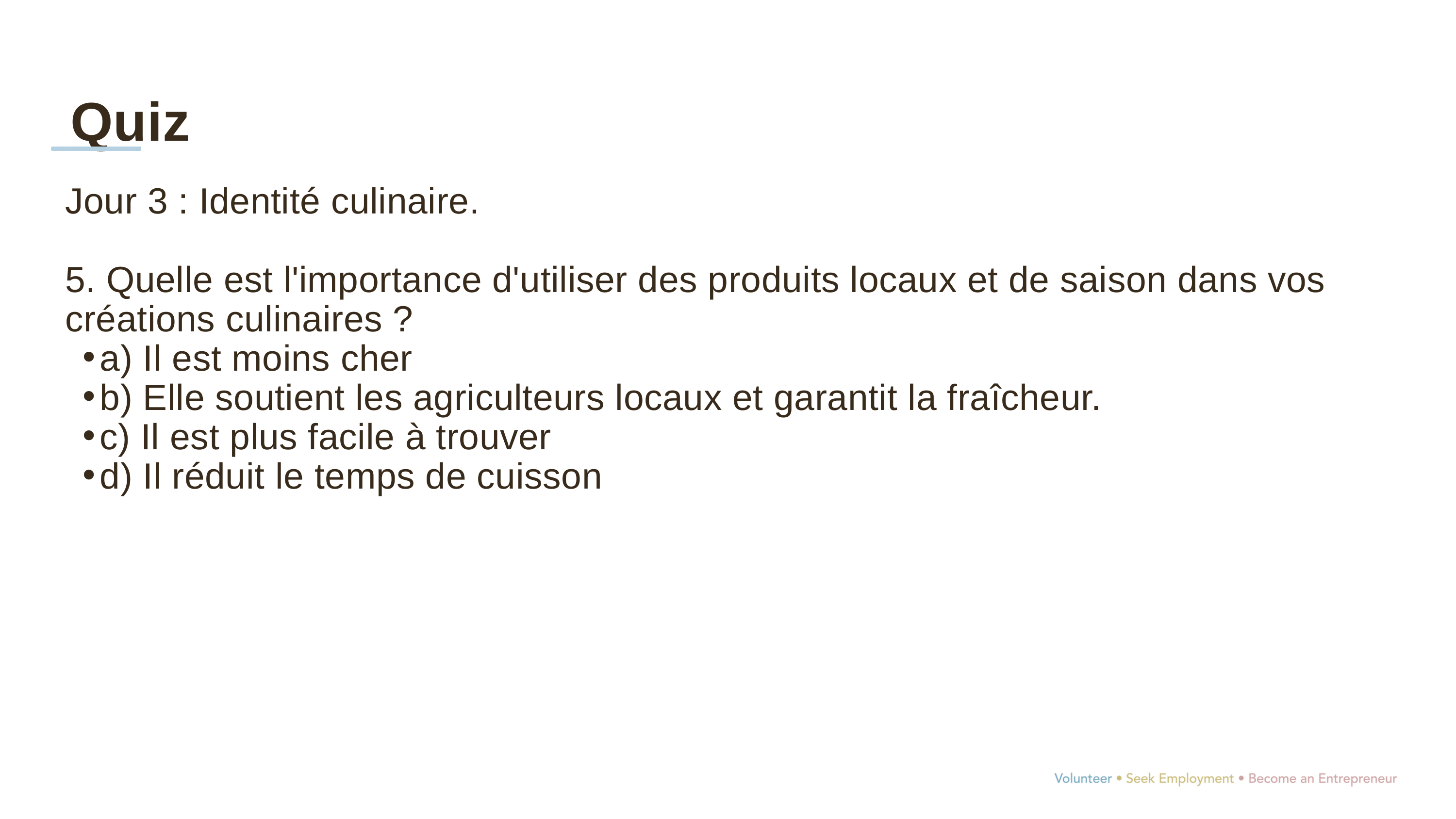

Quiz

Jour 3 : Identité culinaire.

5. Quelle est l'importance d'utiliser des produits locaux et de saison dans vos créations culinaires ?
a) Il est moins cher
b) Elle soutient les agriculteurs locaux et garantit la fraîcheur.
c) Il est plus facile à trouver
d) Il réduit le temps de cuisson